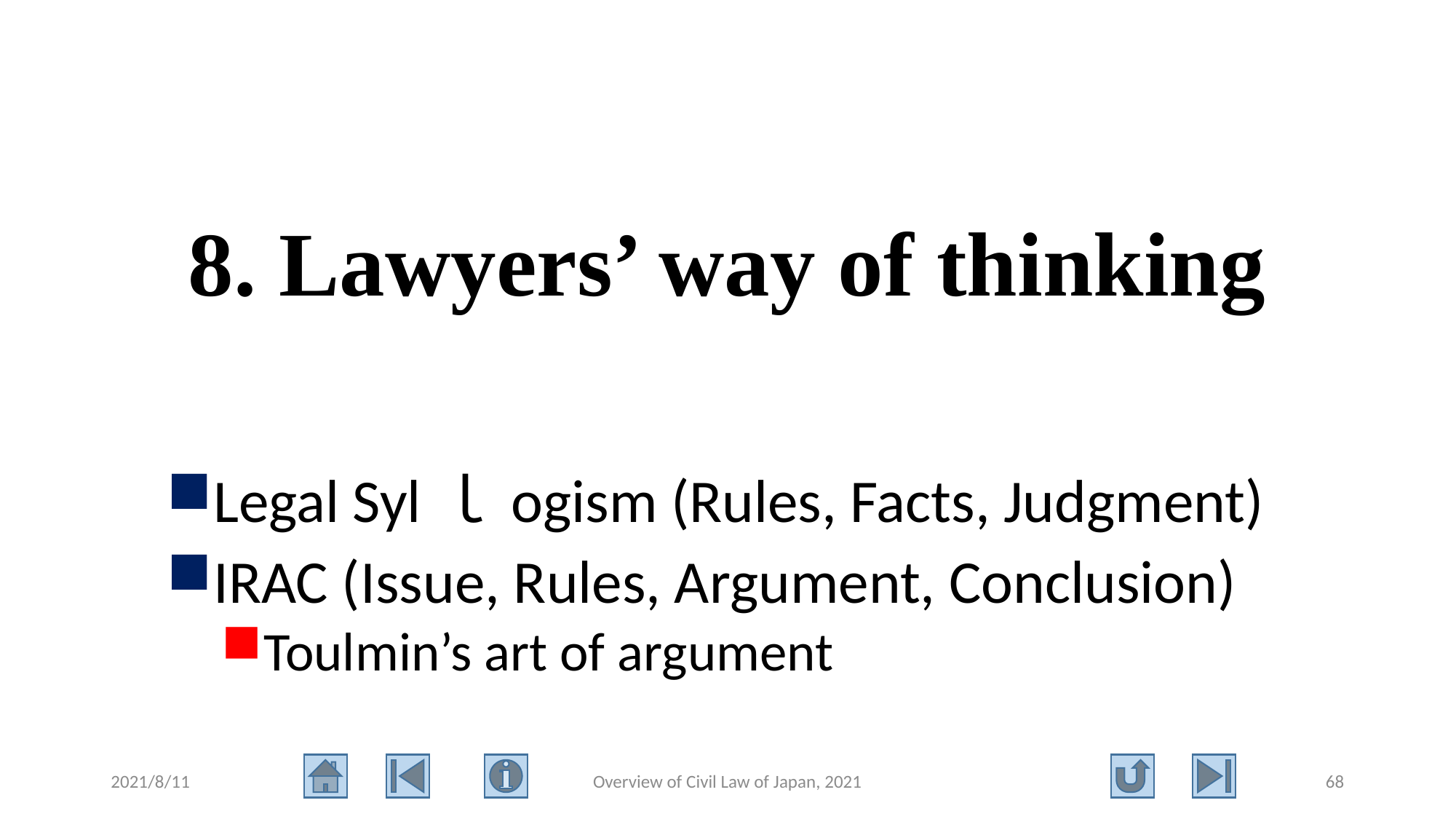

# 8. Lawyers’ way of thinking
Legal Sylｌogism (Rules, Facts, Judgment)
IRAC (Issue, Rules, Argument, Conclusion)
Toulmin’s art of argument

2021/8/11
Overview of Civil Law of Japan, 2021
68